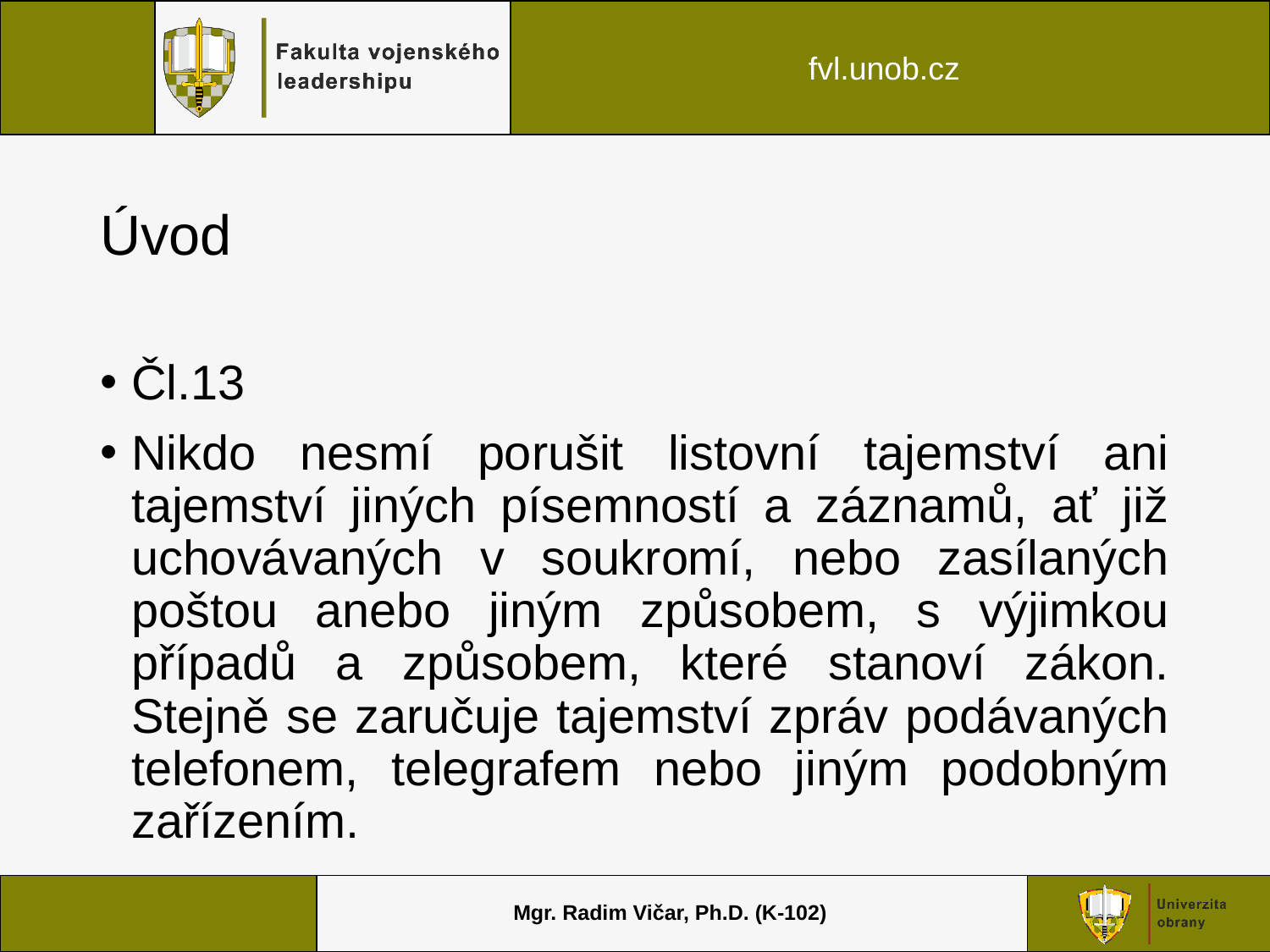

# Úvod
Čl.13
Nikdo nesmí porušit listovní tajemství ani tajemství jiných písemností a záznamů, ať již uchovávaných v soukromí, nebo zasílaných poštou anebo jiným způsobem, s výjimkou případů a způsobem, které stanoví zákon. Stejně se zaručuje tajemství zpráv podávaných telefonem, telegrafem nebo jiným podobným zařízením.

Mgr. Radim Vičar, Ph.D. (K-102)